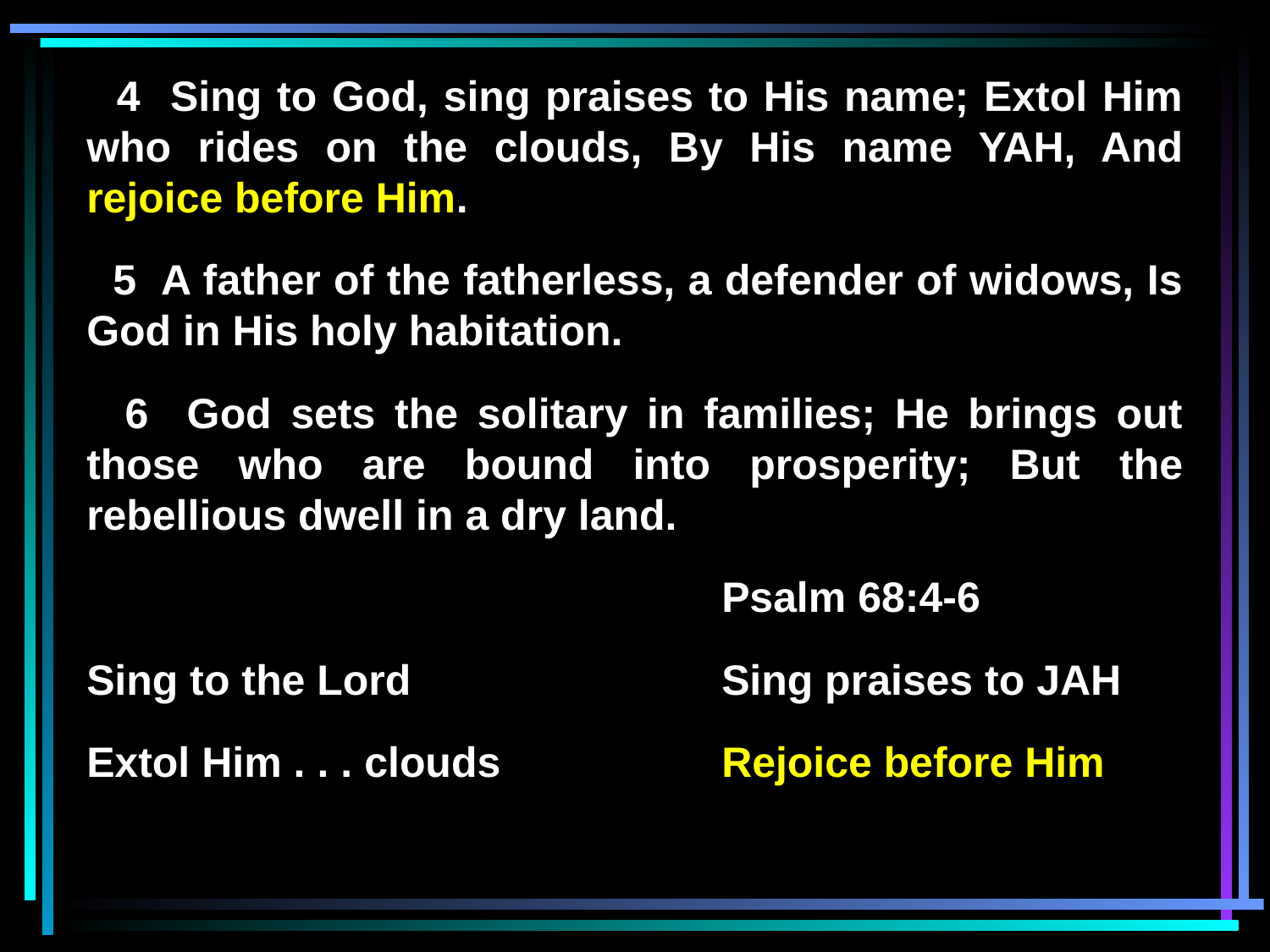

4  Sing to God, sing praises to His name; Extol Him who rides on the clouds, By His name YAH, And rejoice before Him.
  5  A father of the fatherless, a defender of widows, Is God in His holy habitation.
  6  God sets the solitary in families; He brings out those who are bound into prosperity; But the rebellious dwell in a dry land.
					Psalm 68:4-6
Sing to the Lord			Sing praises to JAH
Extol Him . . . clouds		Rejoice before Him